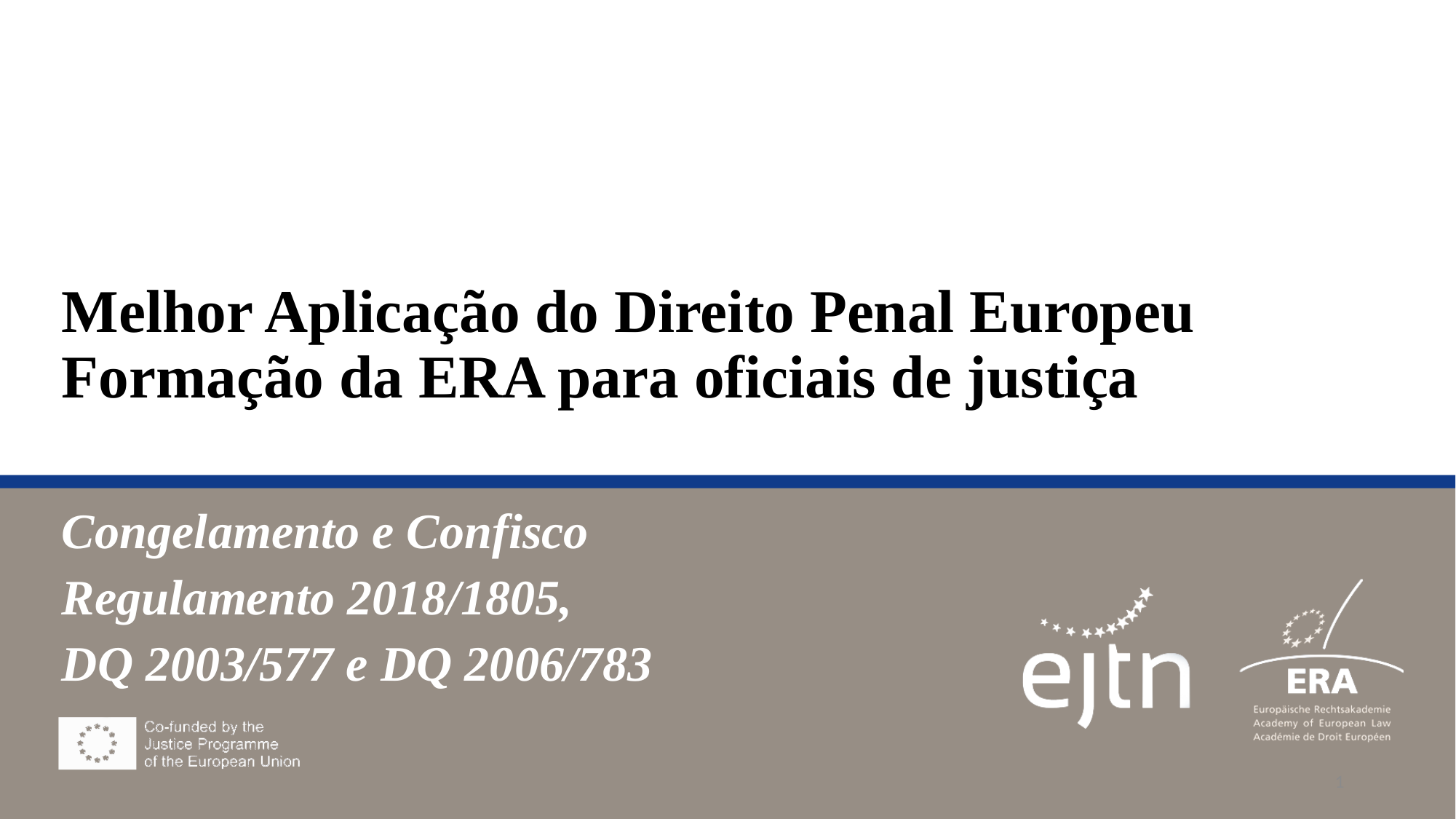

# Melhor Aplicação do Direito Penal Europeu Formação da ERA para oficiais de justiça
Congelamento e Confisco
Regulamento 2018/1805,
DQ 2003/577 e DQ 2006/783

1